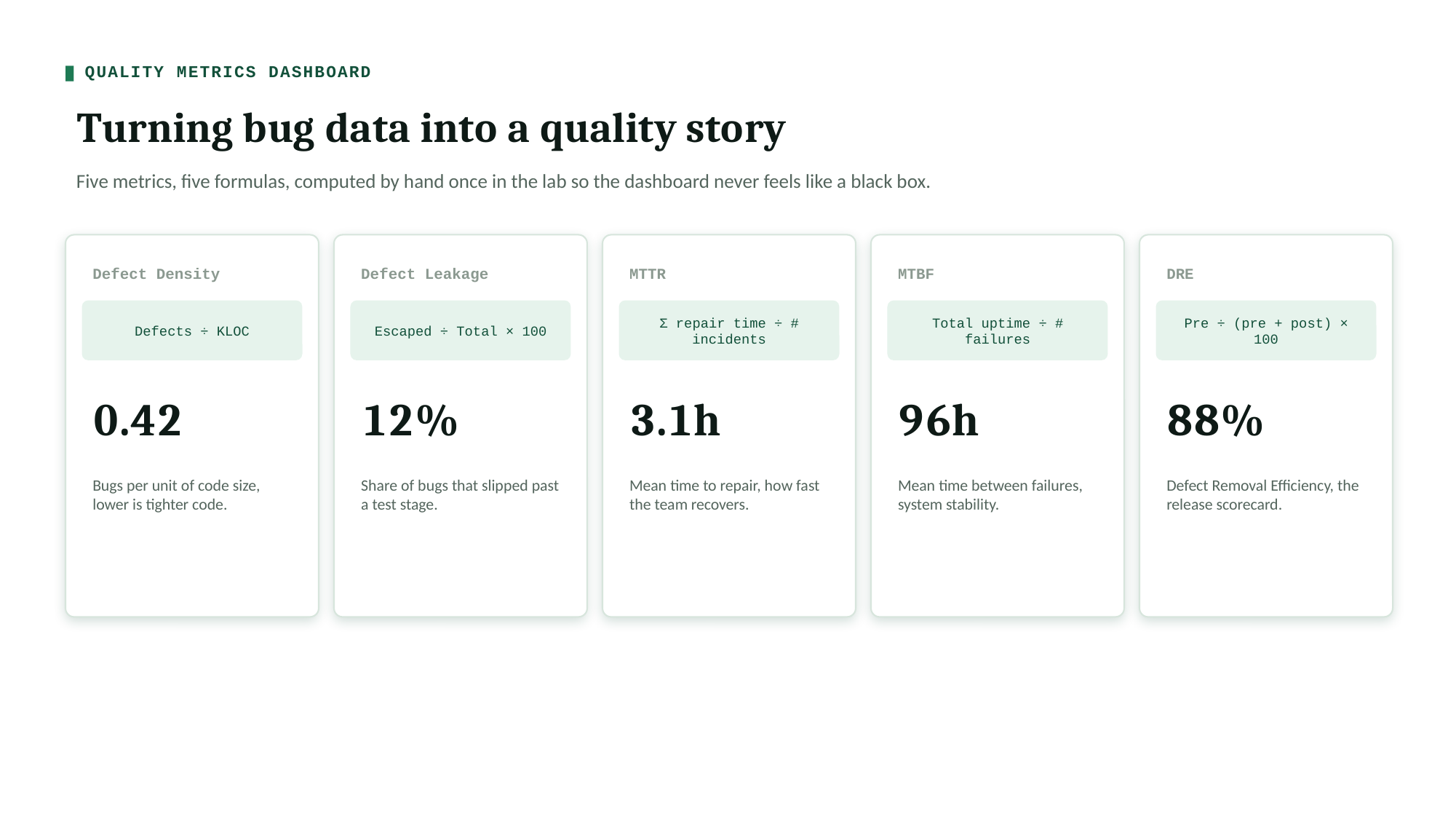

█ QUALITY METRICS DASHBOARD
Turning bug data into a quality story
Five metrics, five formulas, computed by hand once in the lab so the dashboard never feels like a black box.

Defect Density
Defect Leakage
MTTR
MTBF
DRE

Defects ÷ KLOC

Escaped ÷ Total × 100

Σ repair time ÷ # incidents

Total uptime ÷ # failures

Pre ÷ (pre + post) × 100
0.42
12%
3.1h
96h
88%
Bugs per unit of code size, lower is tighter code.
Share of bugs that slipped past a test stage.
Mean time to repair, how fast the team recovers.
Mean time between failures, system stability.
Defect Removal Efficiency, the release scorecard.